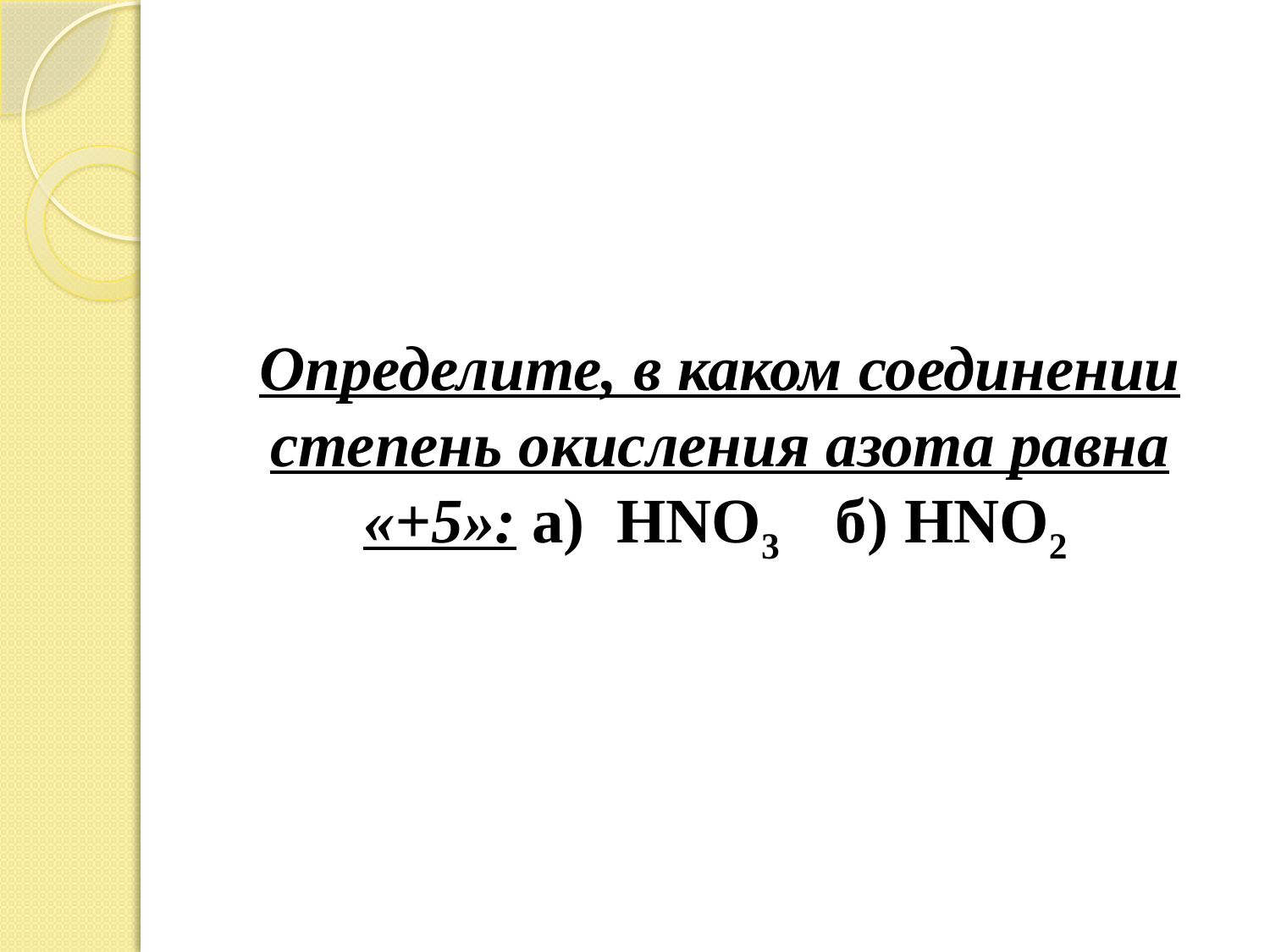

# Определите, в каком соединении степень окисления азота равна «+5»: а)  HNO3      б) HNO2